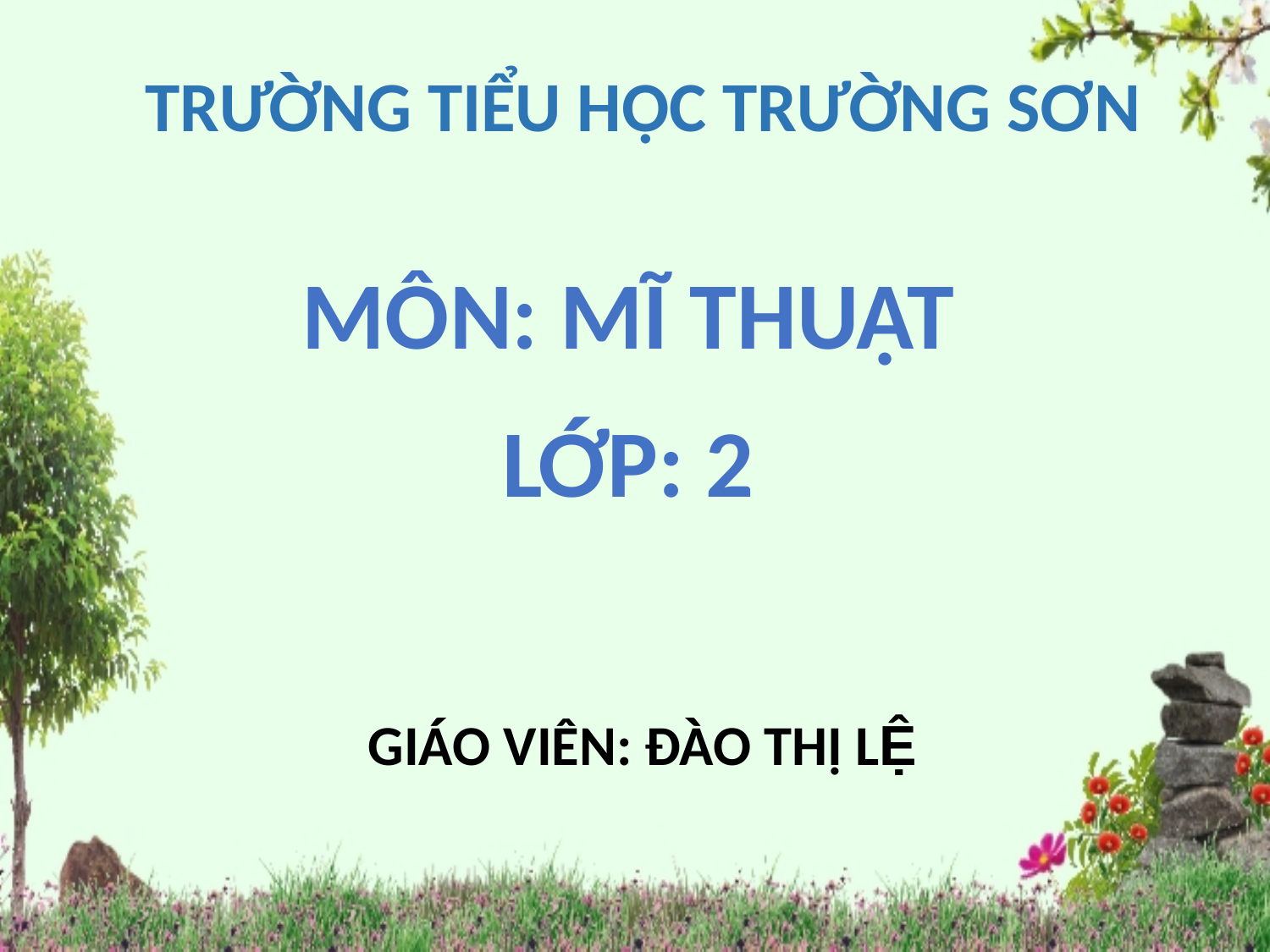

TRƯỜNG TIỂU HỌC TRƯỜNG SƠN
MÔN: MĨ THUẬT
LỚP: 2
GIÁO VIÊN: ĐÀO THỊ LỆ